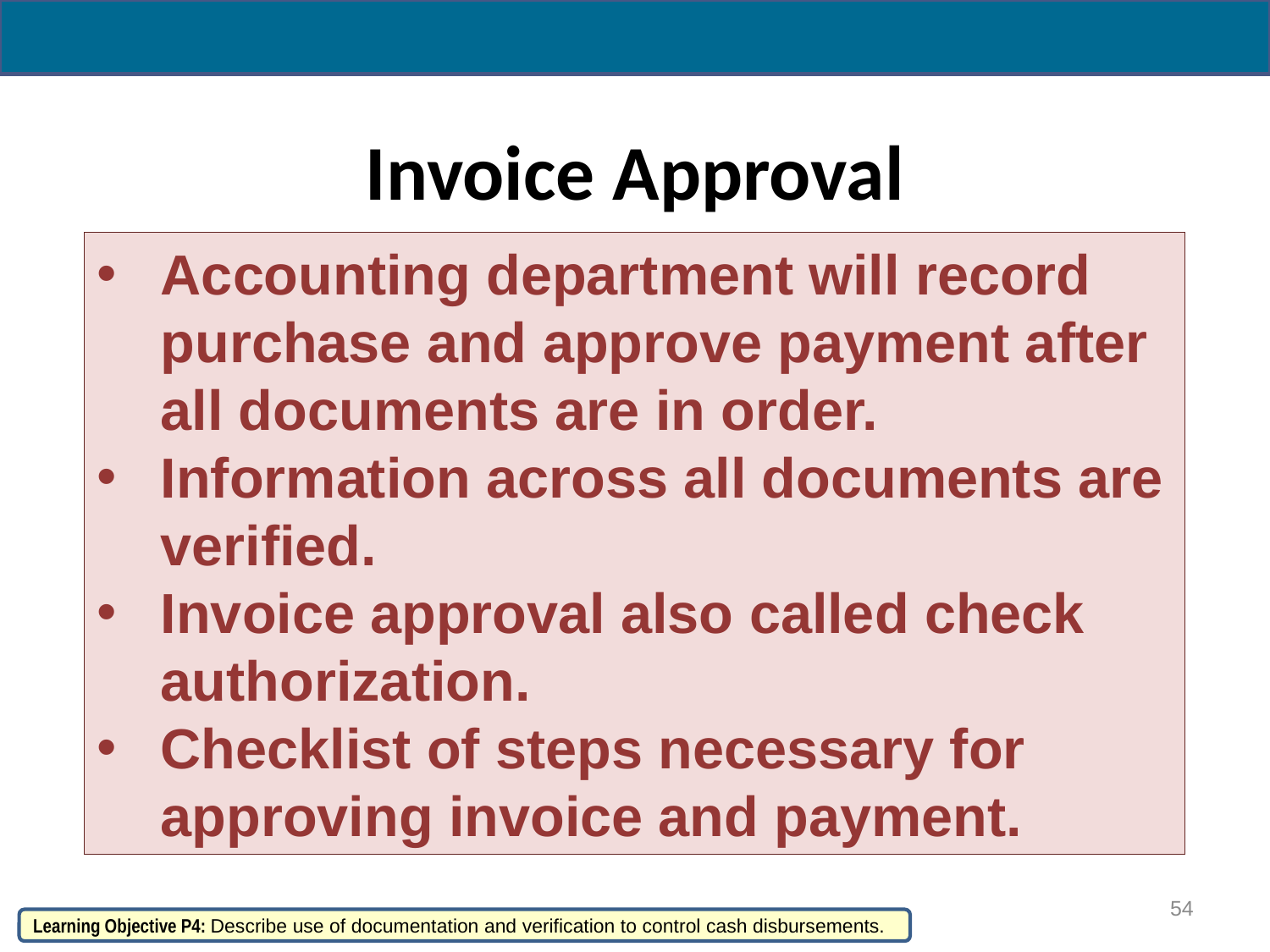

# Invoice Approval
Accounting department will record purchase and approve payment after all documents are in order.
Information across all documents are verified.
Invoice approval also called check authorization.
Checklist of steps necessary for approving invoice and payment.
54
Learning Objective P4: Describe use of documentation and verification to control cash disbursements.